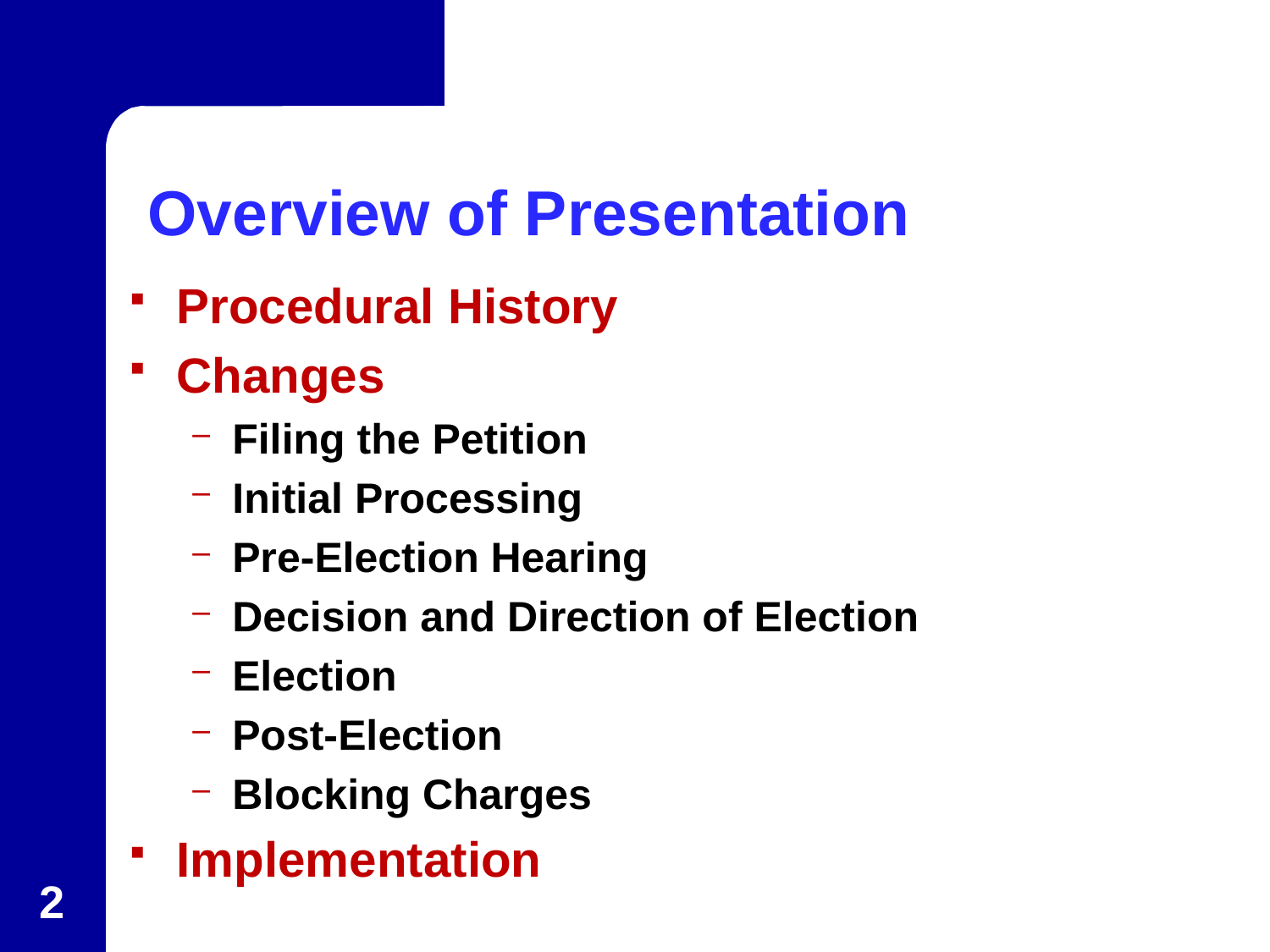

# Overview of Presentation
Procedural History
Changes
Filing the Petition
Initial Processing
Pre-Election Hearing
Decision and Direction of Election
Election
Post-Election
Blocking Charges
Implementation

2